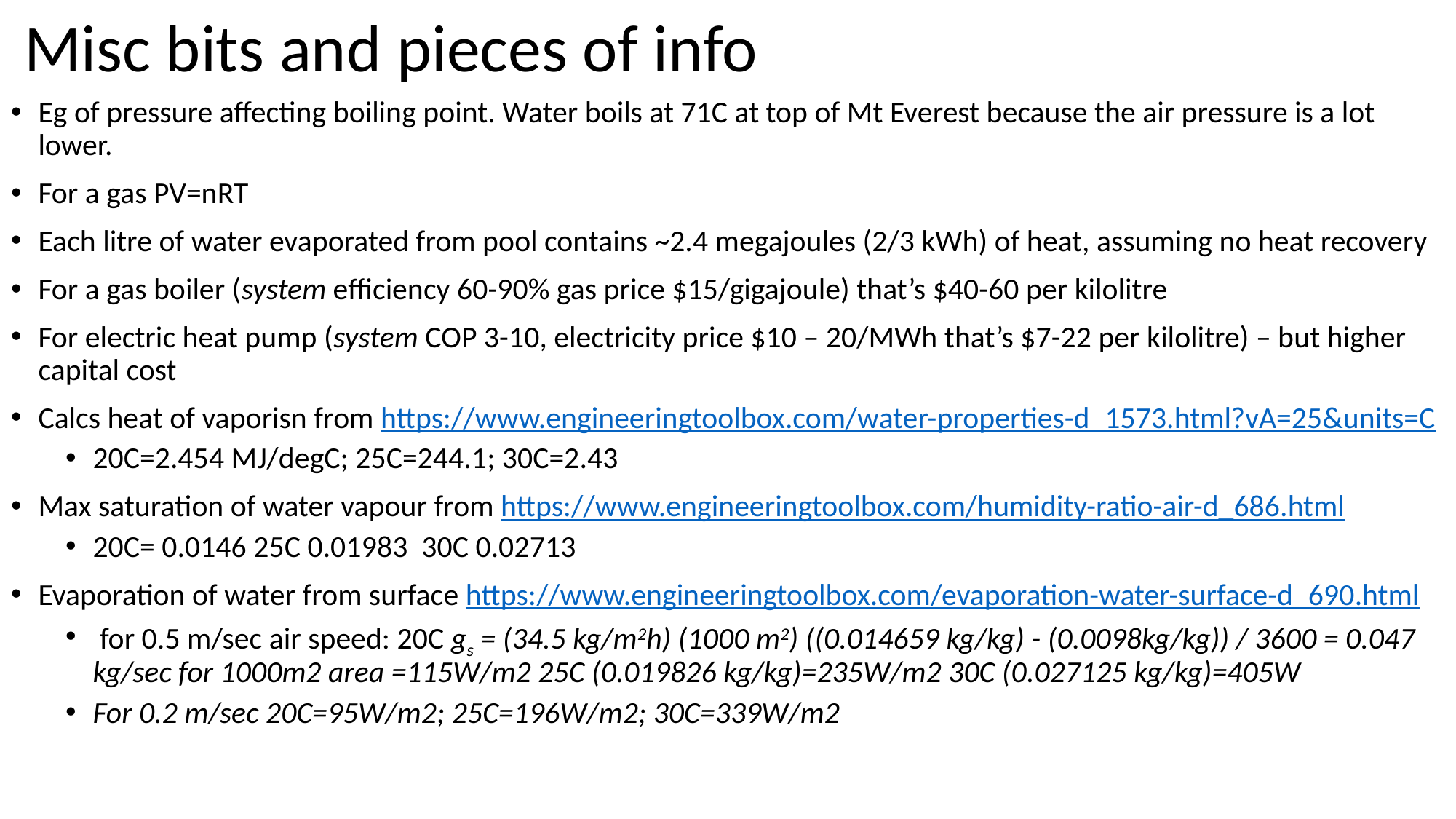

# Misc bits and pieces of info
Eg of pressure affecting boiling point. Water boils at 71C at top of Mt Everest because the air pressure is a lot lower.
For a gas PV=nRT
Each litre of water evaporated from pool contains ~2.4 megajoules (2/3 kWh) of heat, assuming no heat recovery
For a gas boiler (system efficiency 60-90% gas price $15/gigajoule) that’s $40-60 per kilolitre
For electric heat pump (system COP 3-10, electricity price $10 – 20/MWh that’s $7-22 per kilolitre) – but higher capital cost
Calcs heat of vaporisn from https://www.engineeringtoolbox.com/water-properties-d_1573.html?vA=25&units=C
20C=2.454 MJ/degC; 25C=244.1; 30C=2.43
Max saturation of water vapour from https://www.engineeringtoolbox.com/humidity-ratio-air-d_686.html
20C= 0.0146 25C 0.01983  30C 0.02713
Evaporation of water from surface https://www.engineeringtoolbox.com/evaporation-water-surface-d_690.html
 for 0.5 m/sec air speed: 20C gs = (34.5 kg/m2h) (1000 m2) ((0.014659 kg/kg) - (0.0098kg/kg)) / 3600 = 0.047 kg/sec for 1000m2 area =115W/m2 25C (0.019826 kg/kg)=235W/m2 30C (0.027125 kg/kg)=405W
For 0.2 m/sec 20C=95W/m2; 25C=196W/m2; 30C=339W/m2